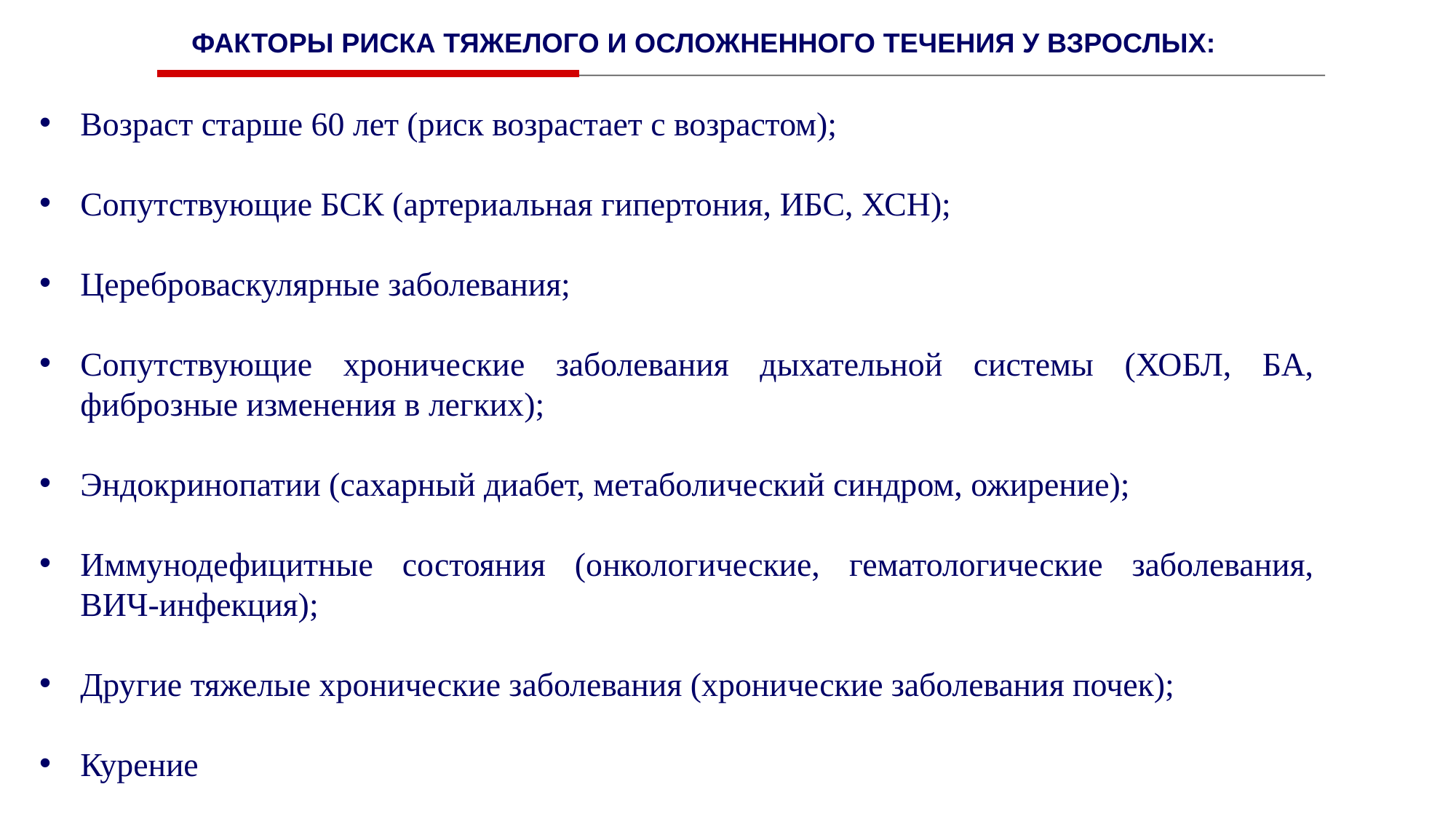

ФАКТОРЫ РИСКА ТЯЖЕЛОГО И ОСЛОЖНЕННОГО ТЕЧЕНИЯ У ВЗРОСЛЫХ:

Возраст старше 60 лет (риск возрастает с возрастом);

Сопутствующие БСК (артериальная гипертония, ИБС, ХСН);

Цереброваскулярные заболевания;

Сопутствующие хронические заболевания дыхательной системы (ХОБЛ, БА, фиброзные изменения в легких);

Эндокринопатии (сахарный диабет, метаболический синдром, ожирение);

Иммунодефицитные состояния (онкологические, гематологические заболевания, ВИЧ-инфекция);

Другие тяжелые хронические заболевания (хронические заболевания почек);

Курение